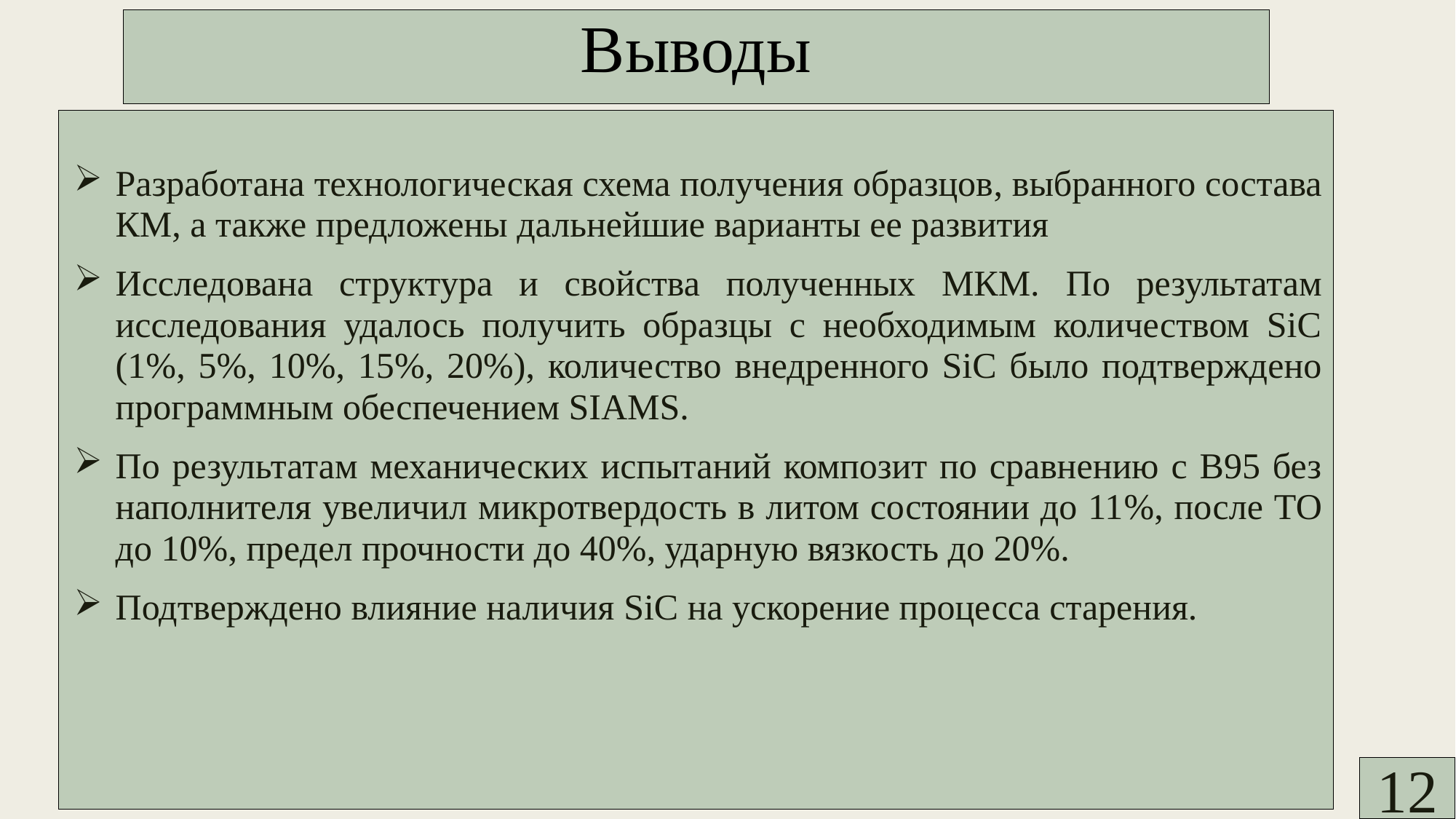

# Выводы

Разработана технологическая схема получения образцов, выбранного состава КМ, а также предложены дальнейшие варианты ее развития
Исследована структура и свойства полученных МКМ. По результатам исследования удалось получить образцы с необходимым количеством SiC (1%, 5%, 10%, 15%, 20%), количество внедренного SiC было подтверждено программным обеспечением SIAMS.
По результатам механических испытаний композит по сравнению с В95 без наполнителя увеличил микротвердость в литом состоянии до 11%, после ТО до 10%, предел прочности до 40%, ударную вязкость до 20%.
Подтверждено влияние наличия SiC на ускорение процесса старения.

12